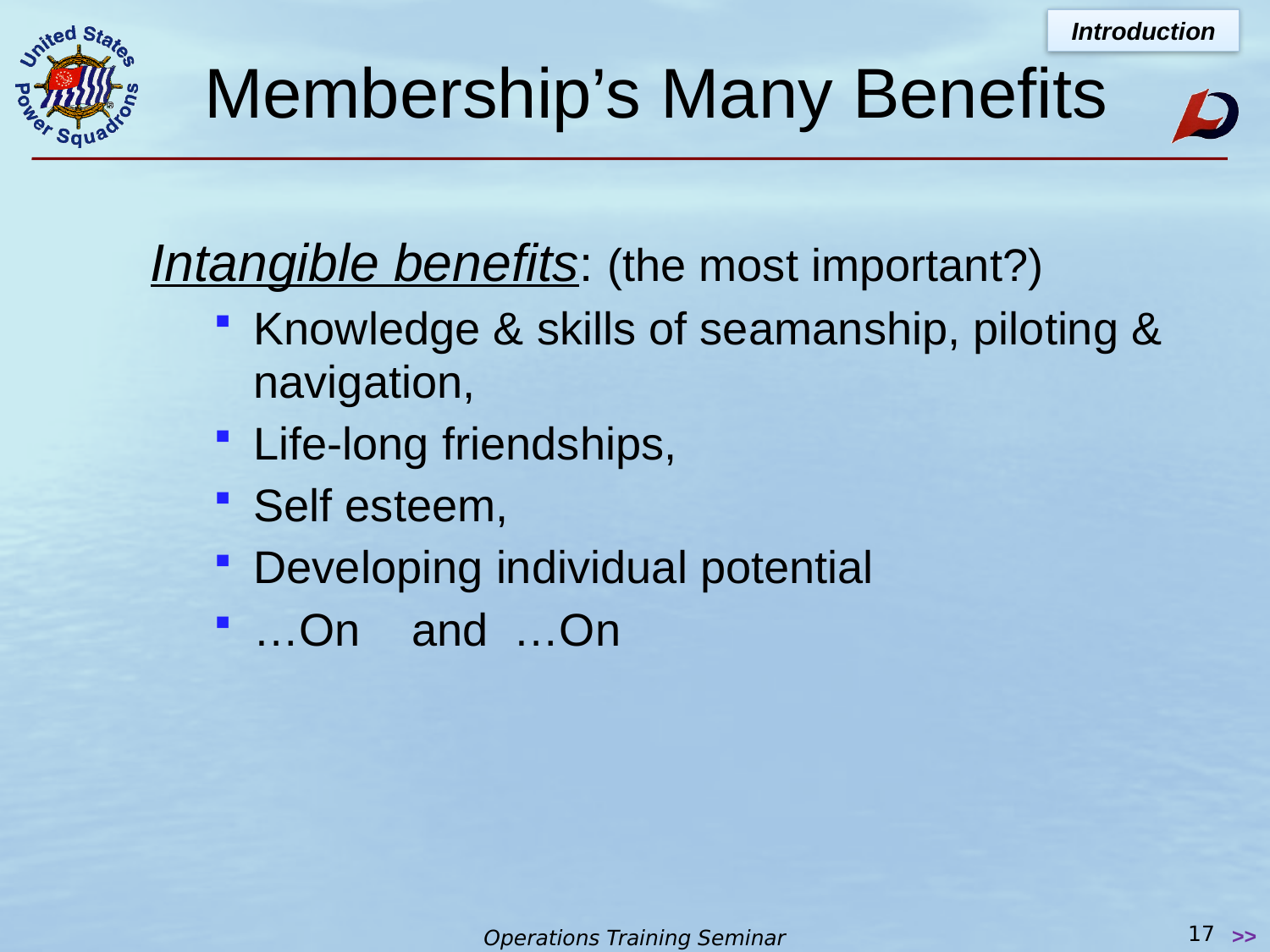

Introduction
# Membership’s Many Benefits
Intangible benefits: (the most important?)
Knowledge & skills of seamanship, piloting & navigation,
Life-long friendships,
Self esteem,
Developing individual potential
…On    and  …On
17
    >>